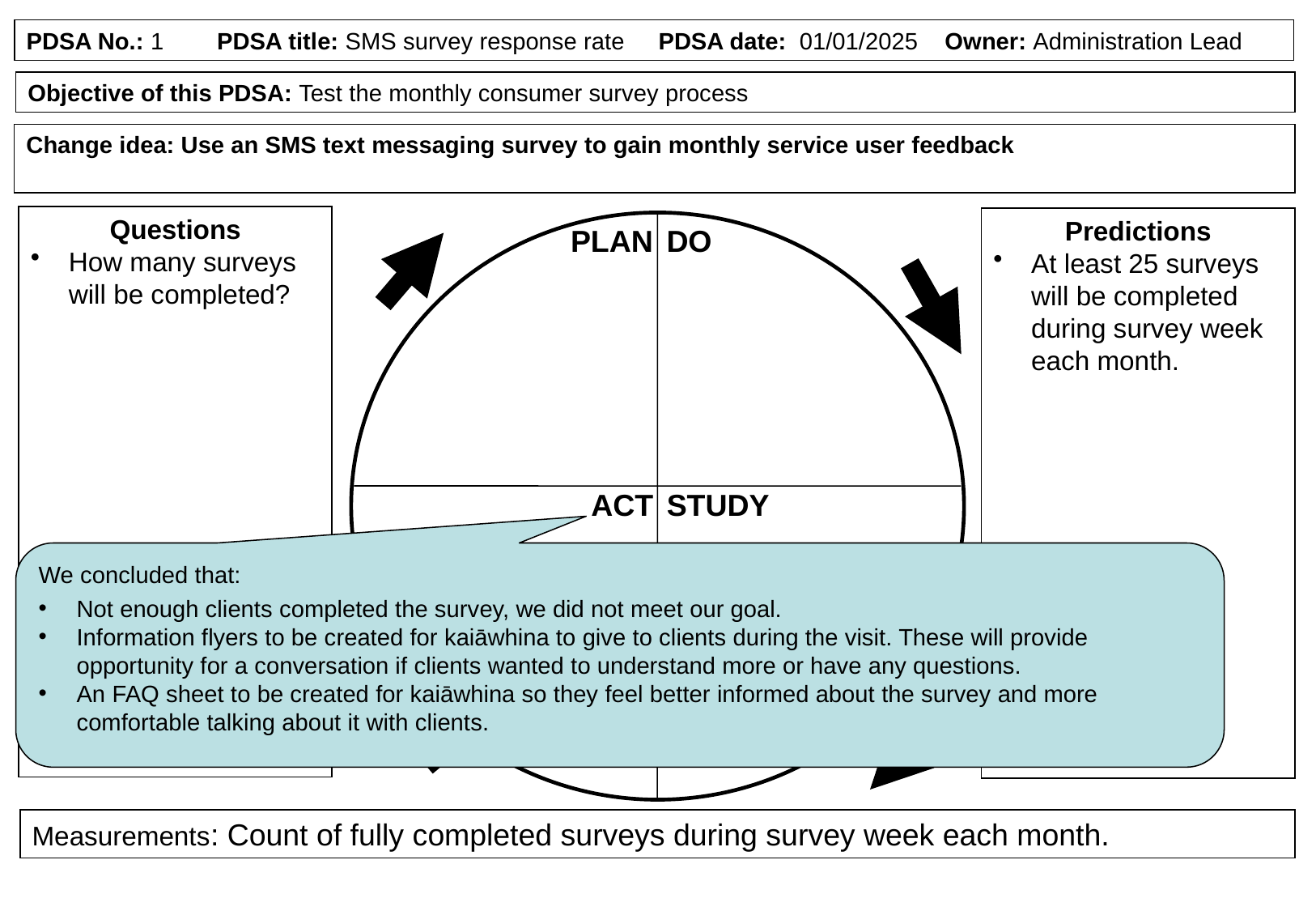

PDSA No.: 1        PDSA title: SMS survey response rate     PDSA date:  01/01/2025    Owner: Administration Lead
Objective of this PDSA: Test the monthly consumer survey process
Change idea: Use an SMS text messaging survey to gain monthly service user feedback

Questions
How many surveys will be completed?

Predictions
At least 25 surveys will be completed during survey week each month.

PLAN
DO

ACT
STUDY

We concluded that:
Not enough clients completed the survey, we did not meet our goal.
Information flyers to be created for kaiāwhina to give to clients during the visit. These will provide opportunity for a conversation if clients wanted to understand more or have any questions.
An FAQ sheet to be created for kaiāwhina so they feel better informed about the survey and more comfortable talking about it with clients.

Measurements: Count of fully completed surveys during survey week each month.